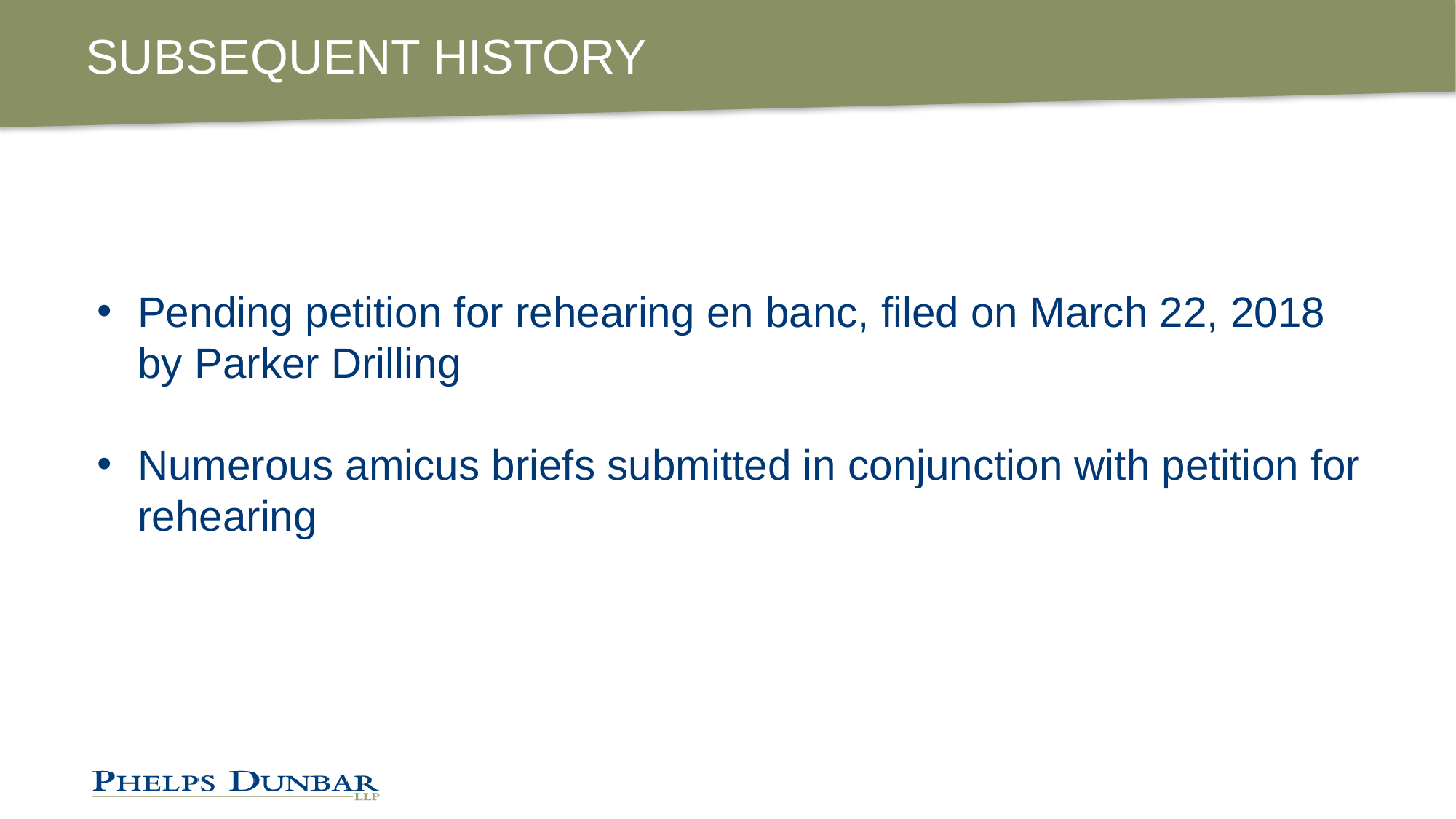

# SUBSEQUENT HISTORY
Pending petition for rehearing en banc, filed on March 22, 2018 by Parker Drilling

Numerous amicus briefs submitted in conjunction with petition for rehearing